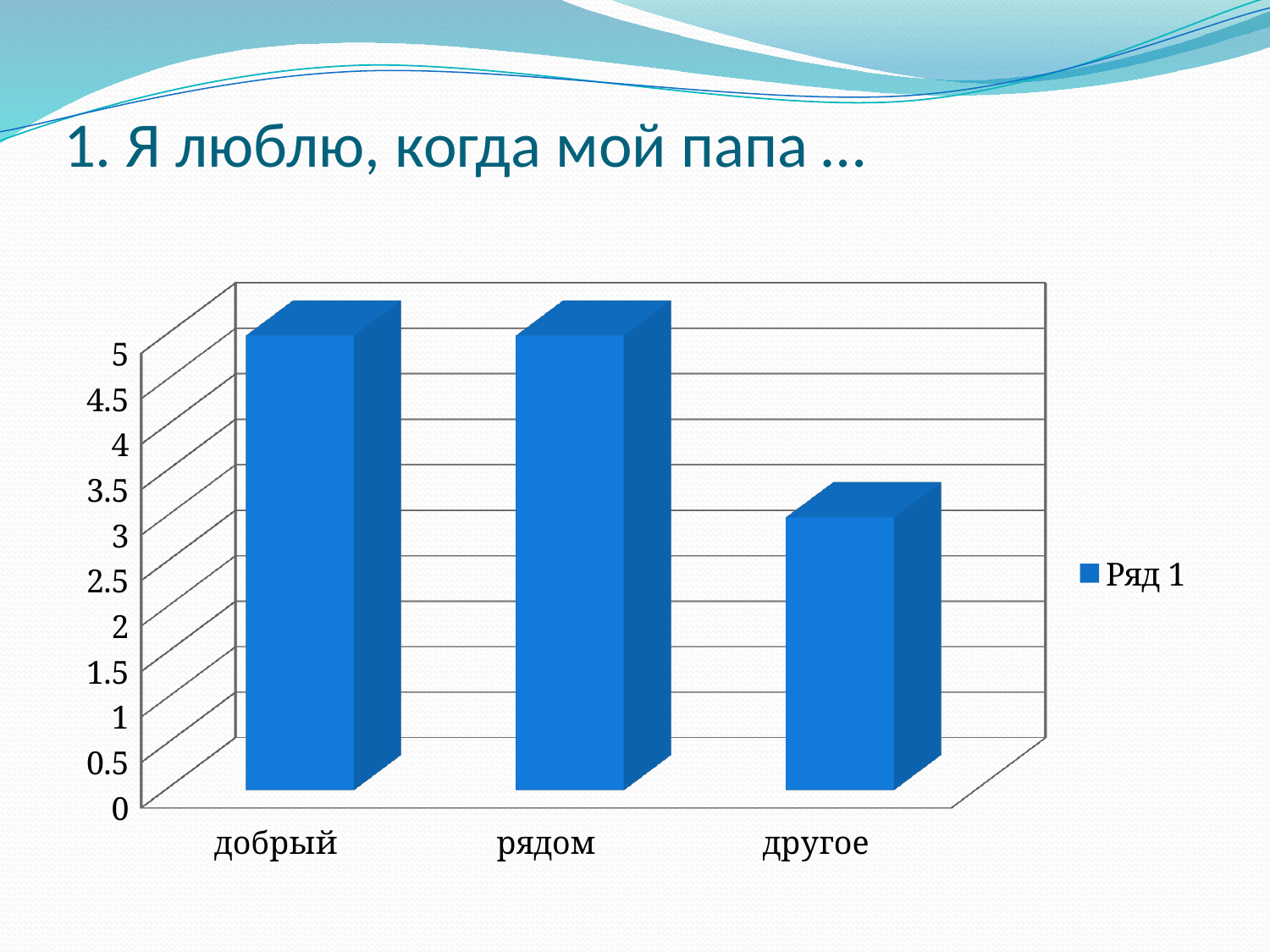

# 1. Я люблю, когда мой папа …

[unsupported chart]